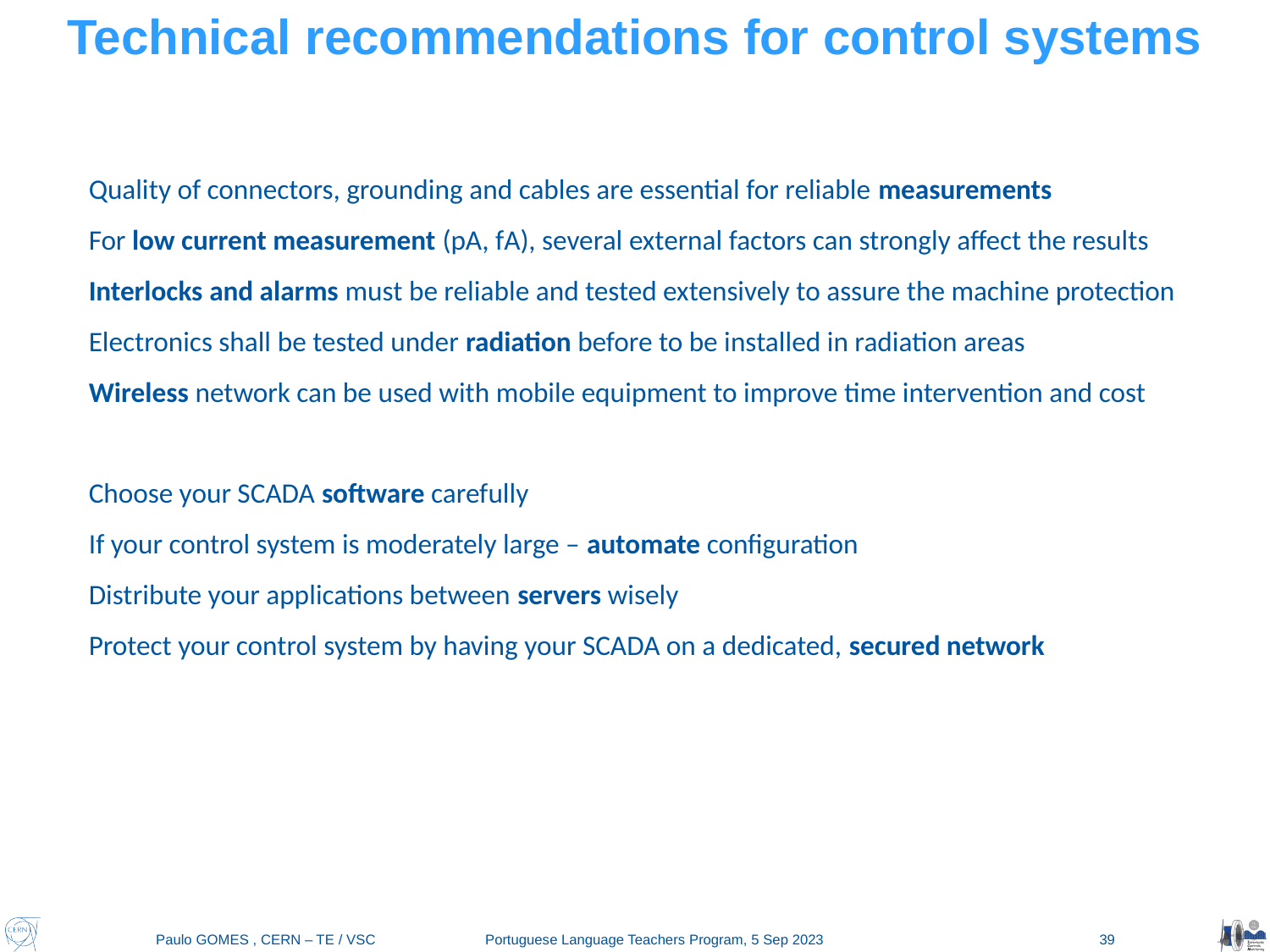

# Technical recommendations for control systems
Quality of connectors, grounding and cables are essential for reliable measurements
For low current measurement (pA, fA), several external factors can strongly affect the results
Interlocks and alarms must be reliable and tested extensively to assure the machine protection
Electronics shall be tested under radiation before to be installed in radiation areas
Wireless network can be used with mobile equipment to improve time intervention and cost

Choose your SCADA software carefully
If your control system is moderately large – automate configuration
Distribute your applications between servers wisely
Protect your control system by having your SCADA on a dedicated, secured network